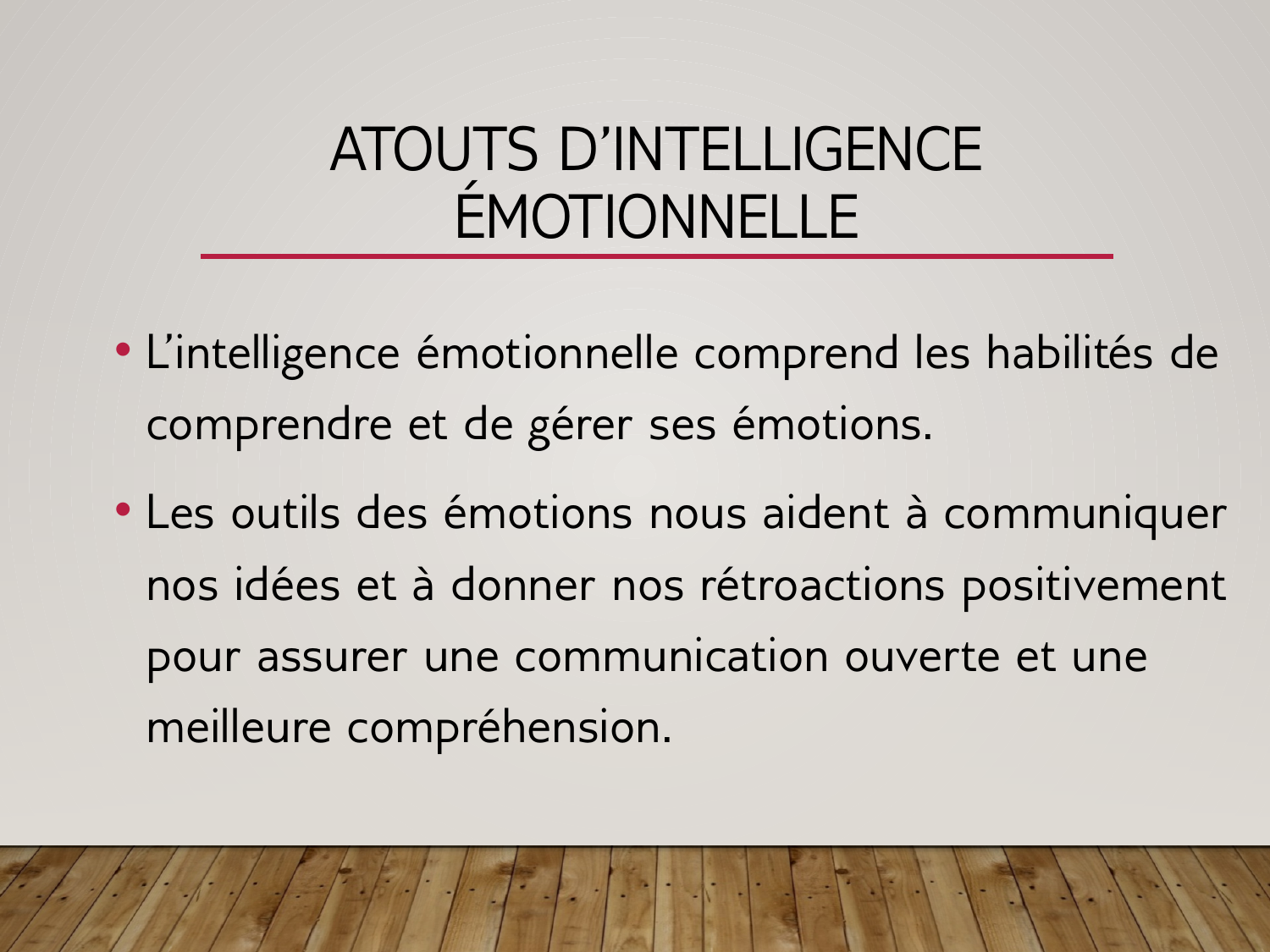

# Atouts d’intelligence émotionnelle
L’intelligence émotionnelle comprend les habilités de comprendre et de gérer ses émotions.
Les outils des émotions nous aident à communiquer nos idées et à donner nos rétroactions positivement pour assurer une communication ouverte et une meilleure compréhension.